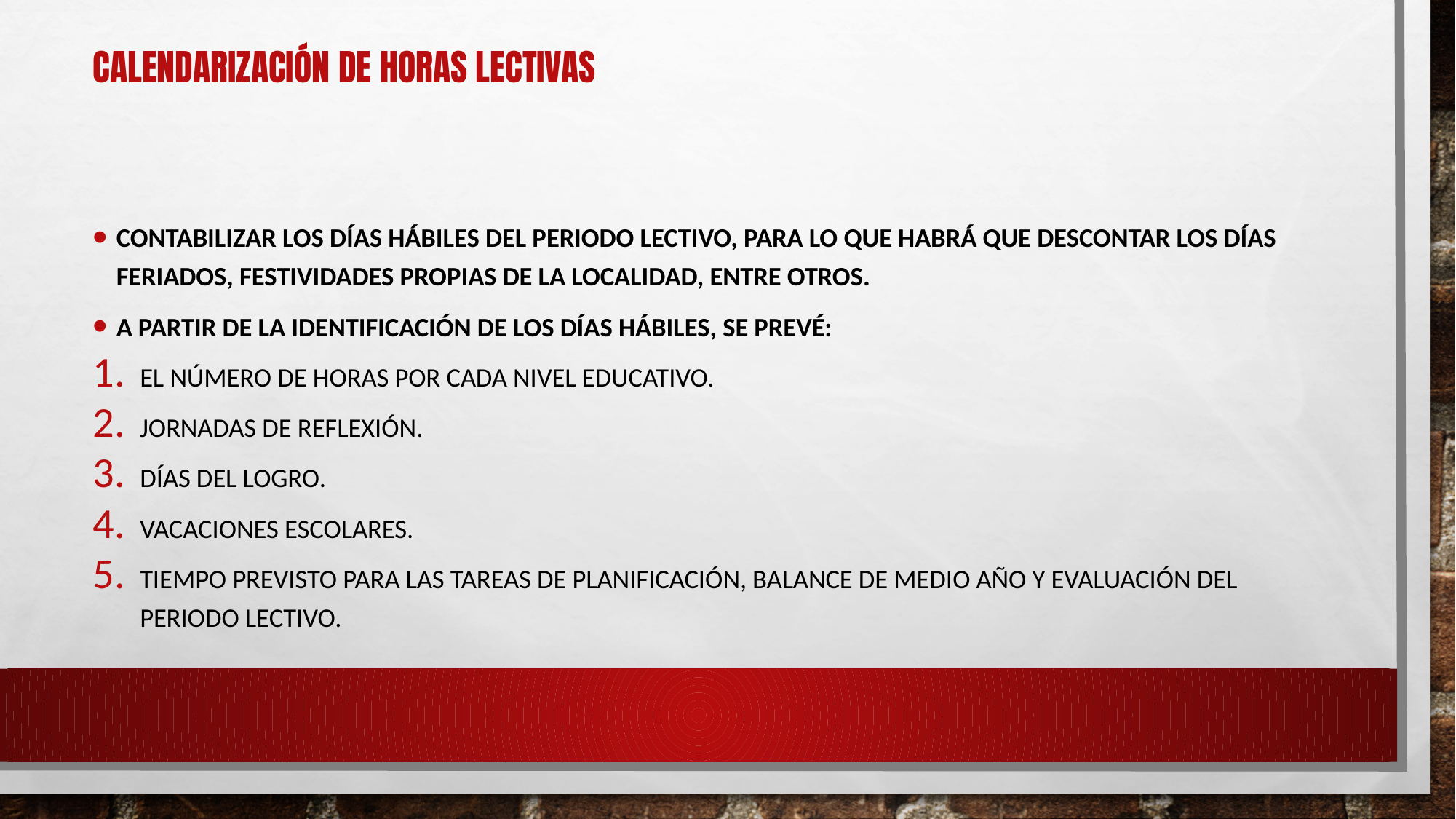

# Calendarización de horas lectivas
Contabilizar los días hábiles del periodo lectivo, para lo que habrá que descontar los días feriados, festividades propias de la localidad, entre otros.
A partir de la identificación de los días hábiles, se prevé:
El número de horas por cada nivel educativo.
Jornadas de reflexión.
Días del logro.
Vacaciones escolares.
Tiempo previsto para las tareas de planificación, balance de medio año y evaluación del periodo lectivo.